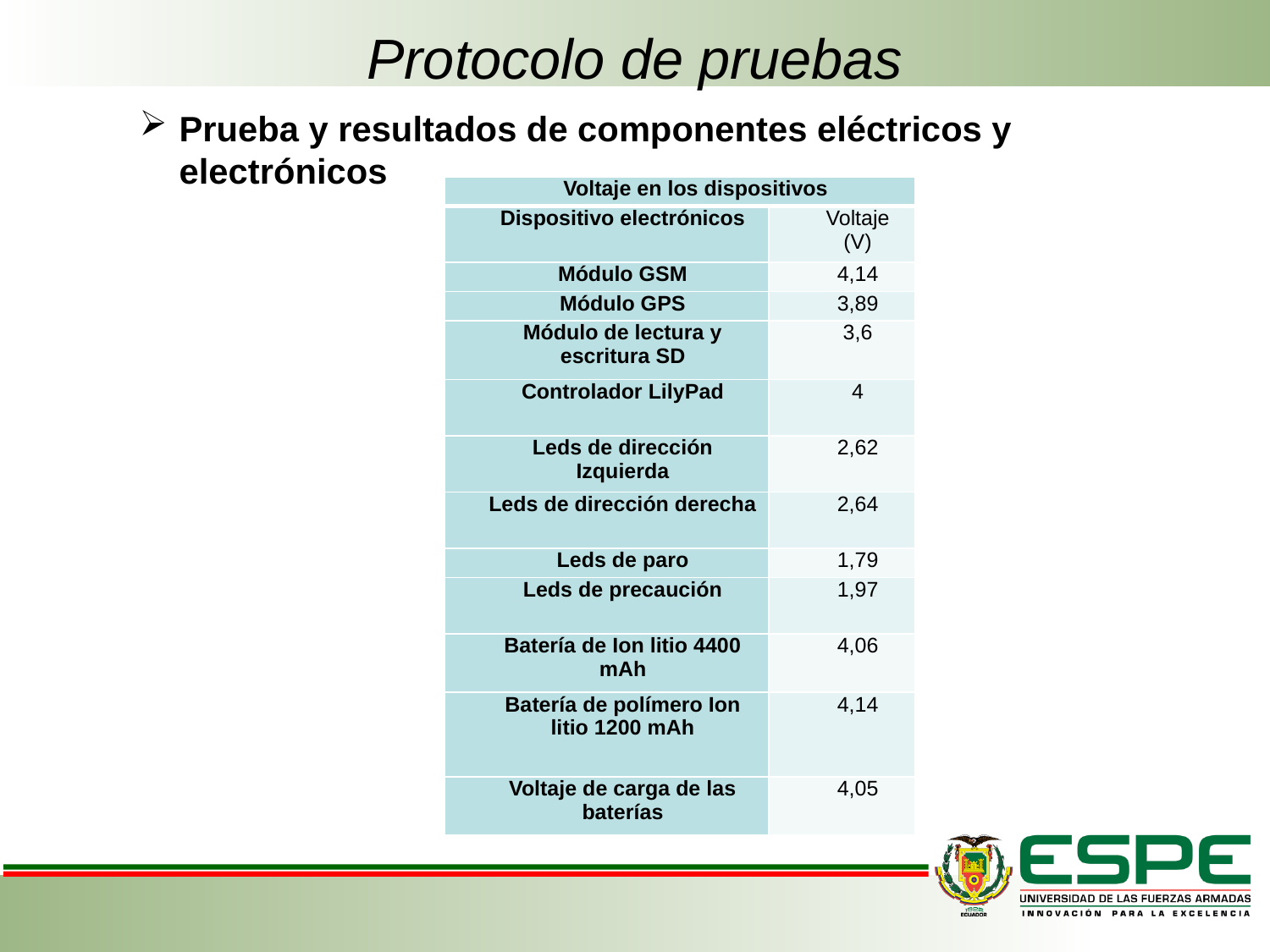

# Protocolo de pruebas
Prueba y resultados de componentes eléctricos y electrónicos

| Voltaje en los dispositivos |  |
| --- | --- |
| Dispositivo electrónicos | Voltaje (V) |
| Módulo GSM | 4,14 |
| Módulo GPS | 3,89 |
| Módulo de lectura y escritura SD | 3,6 |
| Controlador LilyPad | 4 |
| Leds de dirección Izquierda | 2,62 |
| Leds de dirección derecha | 2,64 |
| Leds de paro | 1,79 |
| Leds de precaución | 1,97 |
| Batería de Ion litio 4400 mAh | 4,06 |
| Batería de polímero Ion litio 1200 mAh | 4,14 |
| Voltaje de carga de las baterías | 4,05 |